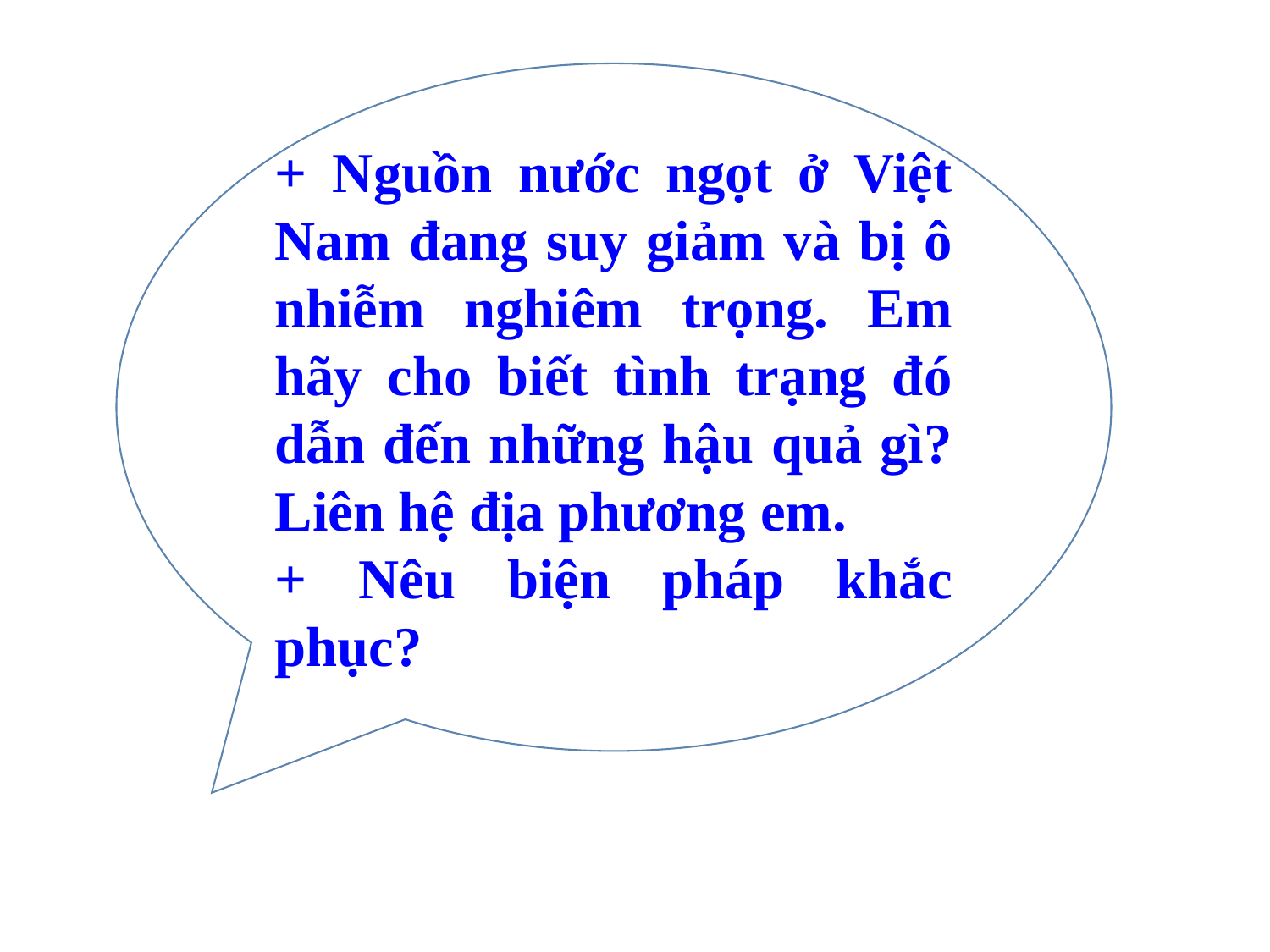

+ Nguồn nước ngọt ở Việt Nam đang suy giảm và bị ô nhiễm nghiêm trọng. Em hãy cho biết tình trạng đó dẫn đến những hậu quả gì? Liên hệ địa phương em.
+ Nêu biện pháp khắc phục?